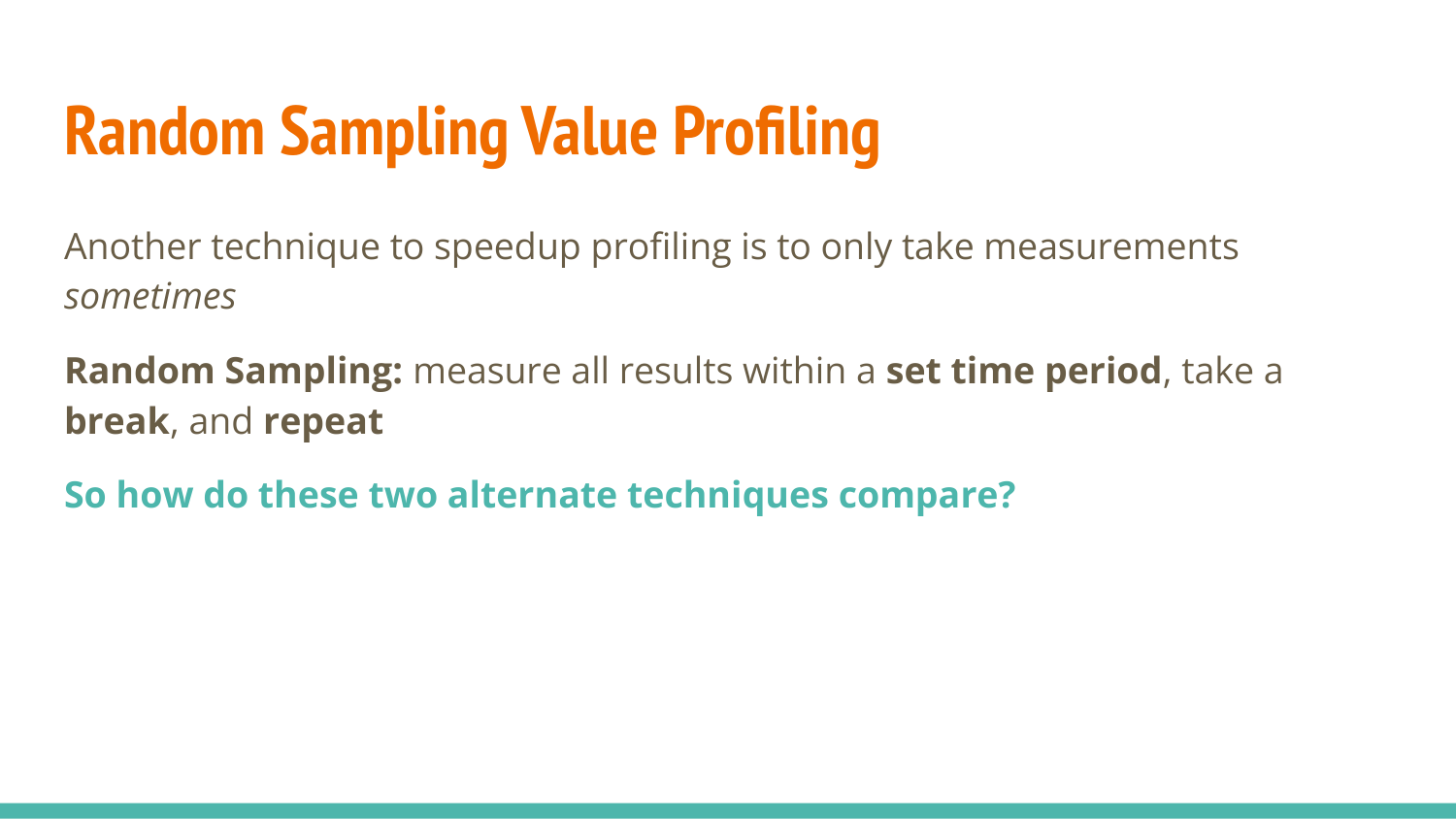

# Random Sampling Value Profiling
Another technique to speedup profiling is to only take measurements sometimes
Random Sampling: measure all results within a set time period, take a break, and repeat
So how do these two alternate techniques compare?